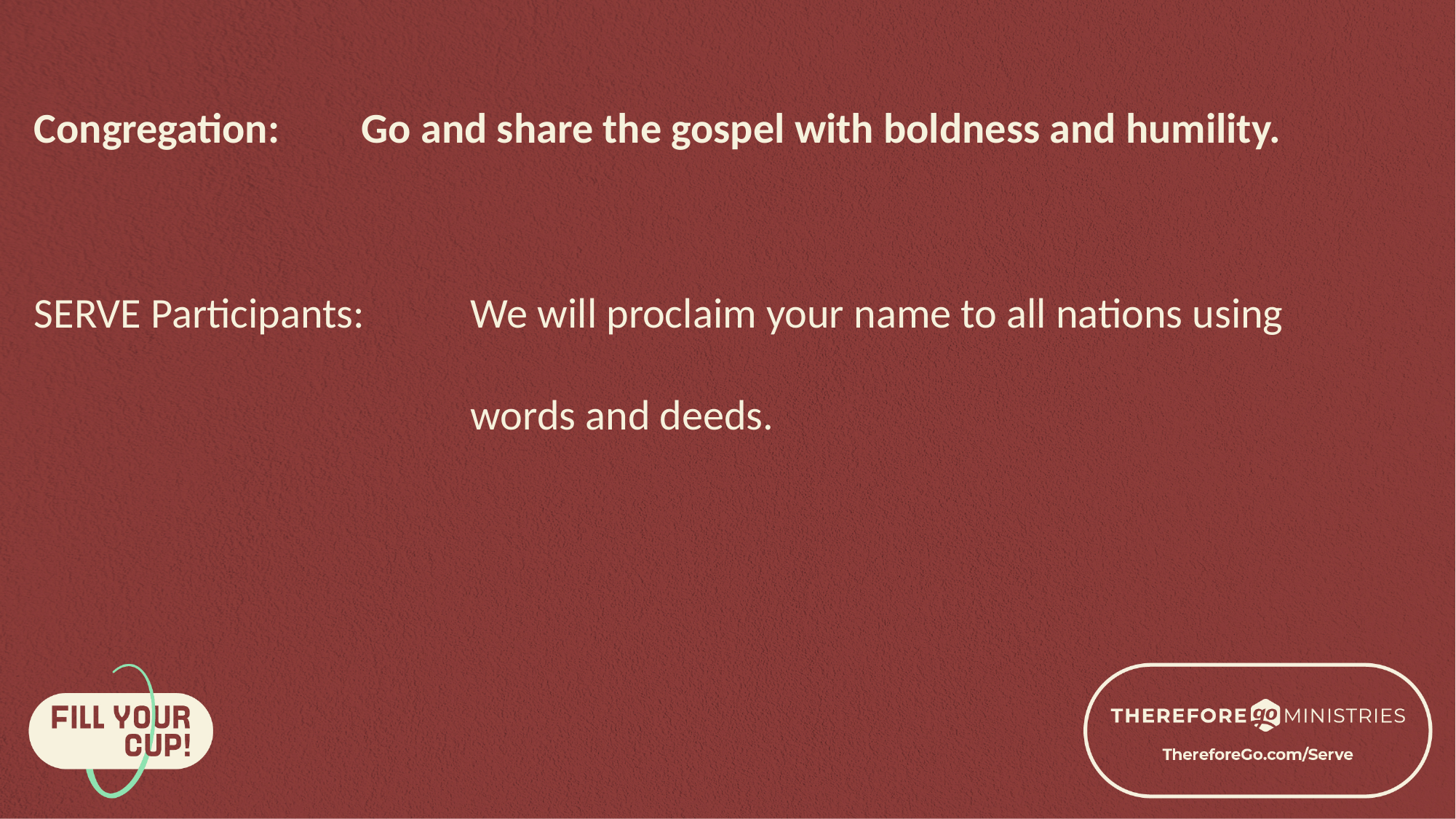

Congregation: 	Go and share the gospel with boldness and humility.

SERVE Participants: 	We will proclaim your name to all nations using 					words and deeds.